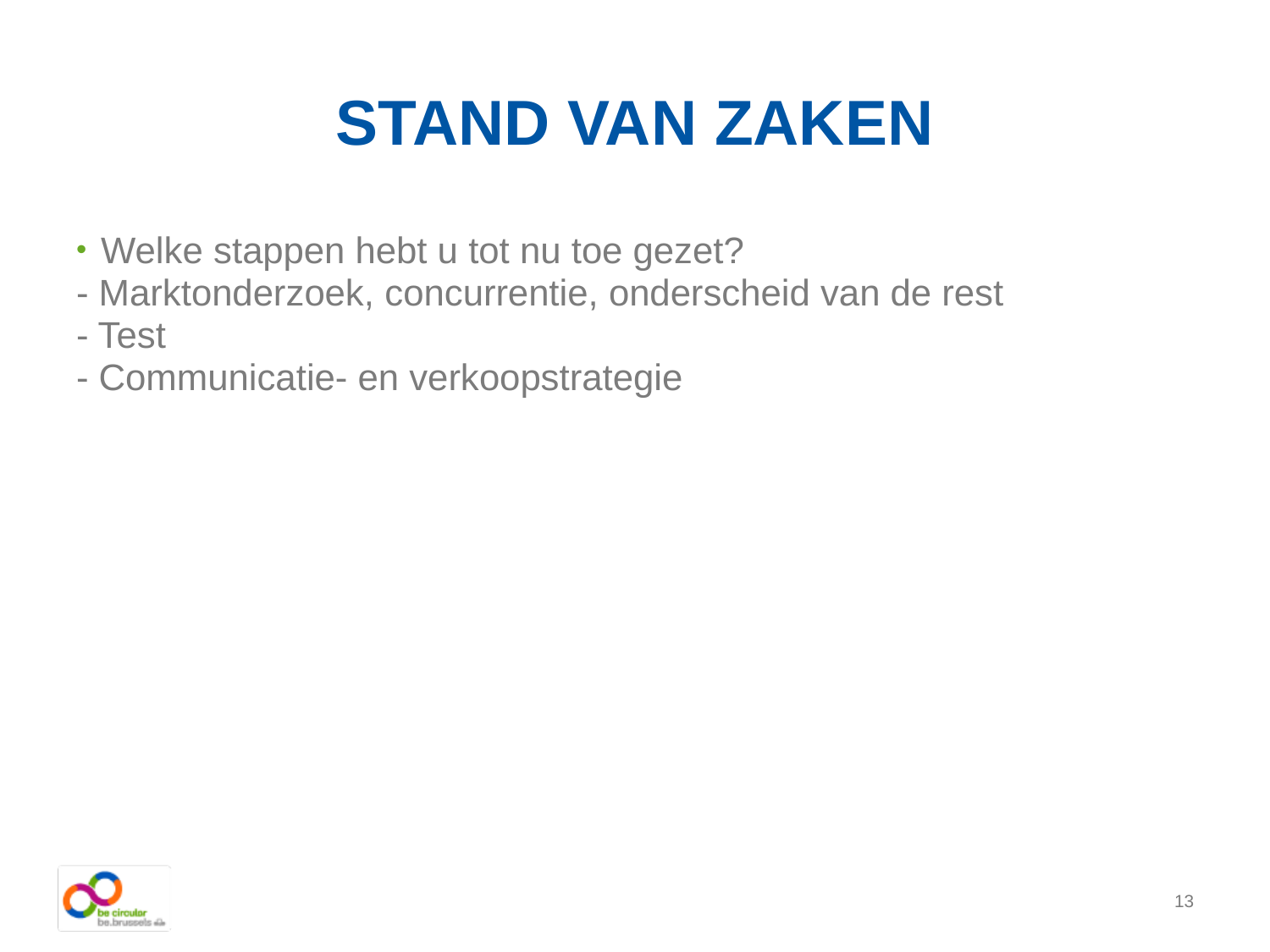

# Stand van zaken
Welke stappen hebt u tot nu toe gezet?
- Marktonderzoek, concurrentie, onderscheid van de rest
- Test
- Communicatie- en verkoopstrategie

13